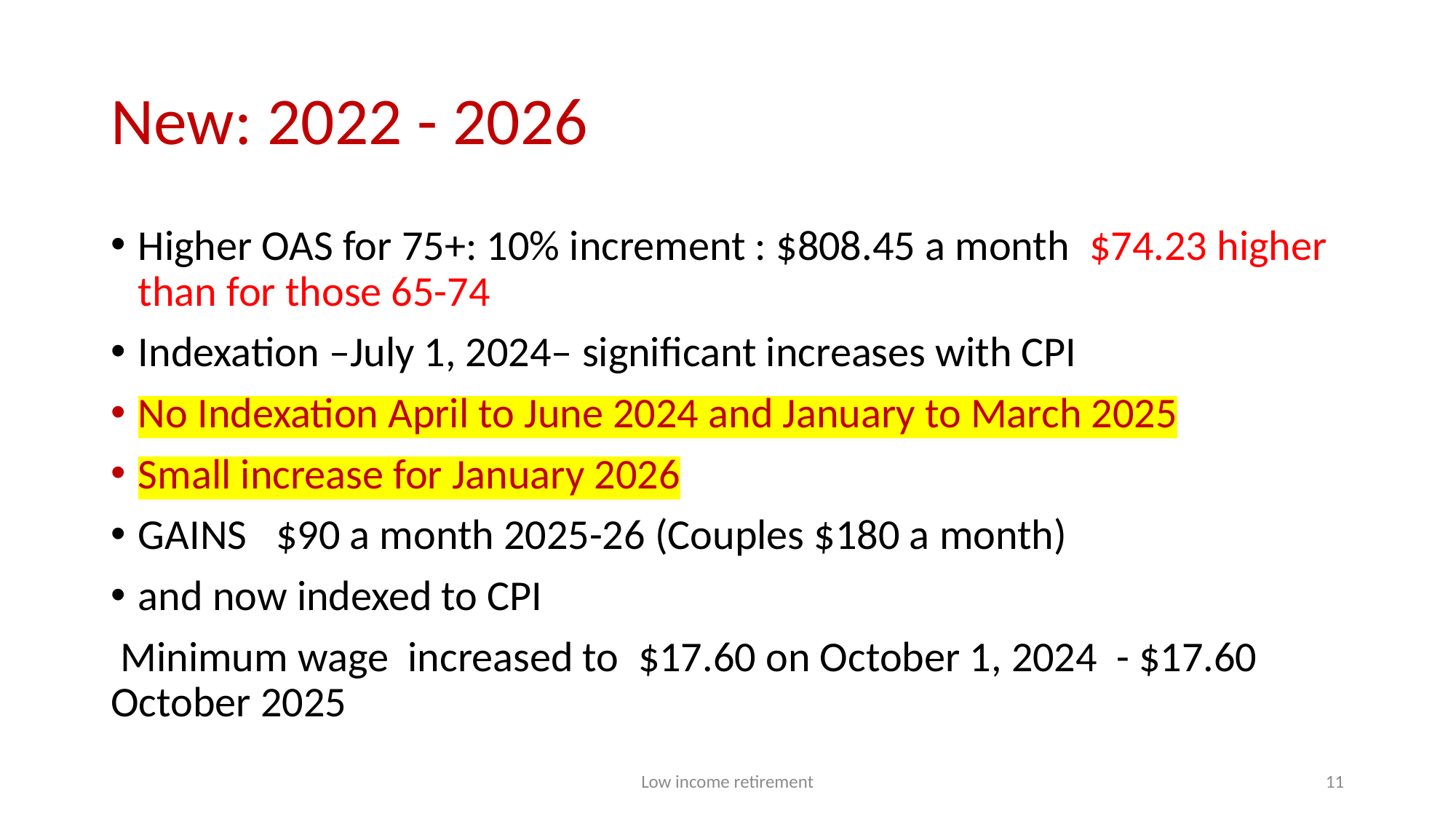

# New: 2022 - 2026
Higher OAS for 75+: 10% increment : $808.45 a month  $74.23 higher than for those 65-74
Indexation –July 1, 2024– significant increases with CPI
No Indexation April to June 2024 and January to March 2025
Small increase for January 2026
GAINS   $90 a month 2025-26 (Couples $180 a month)
and now indexed to CPI
 Minimum wage  increased to  $17.60 on October 1, 2024  - $17.60 October 2025

Low income retirement
11